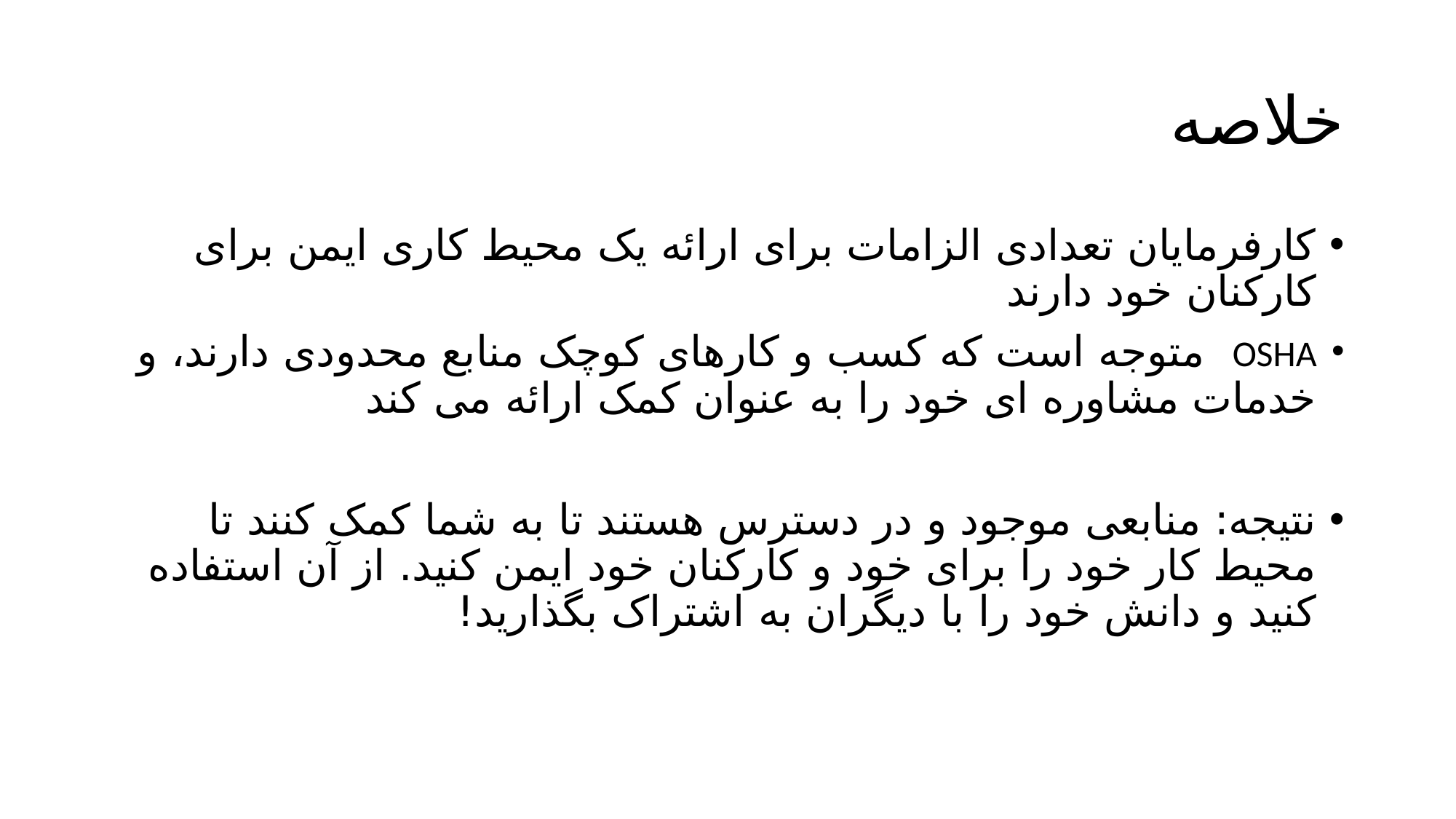

# خلاصه
کارفرمایان تعدادی الزامات برای ارائه یک محیط کاری ایمن برای کارکنان خود دارند
OSHA  متوجه است که کسب و کارهای کوچک منابع محدودی دارند، و خدمات مشاوره ای خود را به عنوان کمک ارائه می کند

نتیجه: منابعی موجود و در دسترس هستند تا به شما کمک کنند تا محیط کار خود را برای خود و کارکنان خود ایمن کنید. از آن استفاده کنید و دانش خود را با دیگران به اشتراک بگذارید!